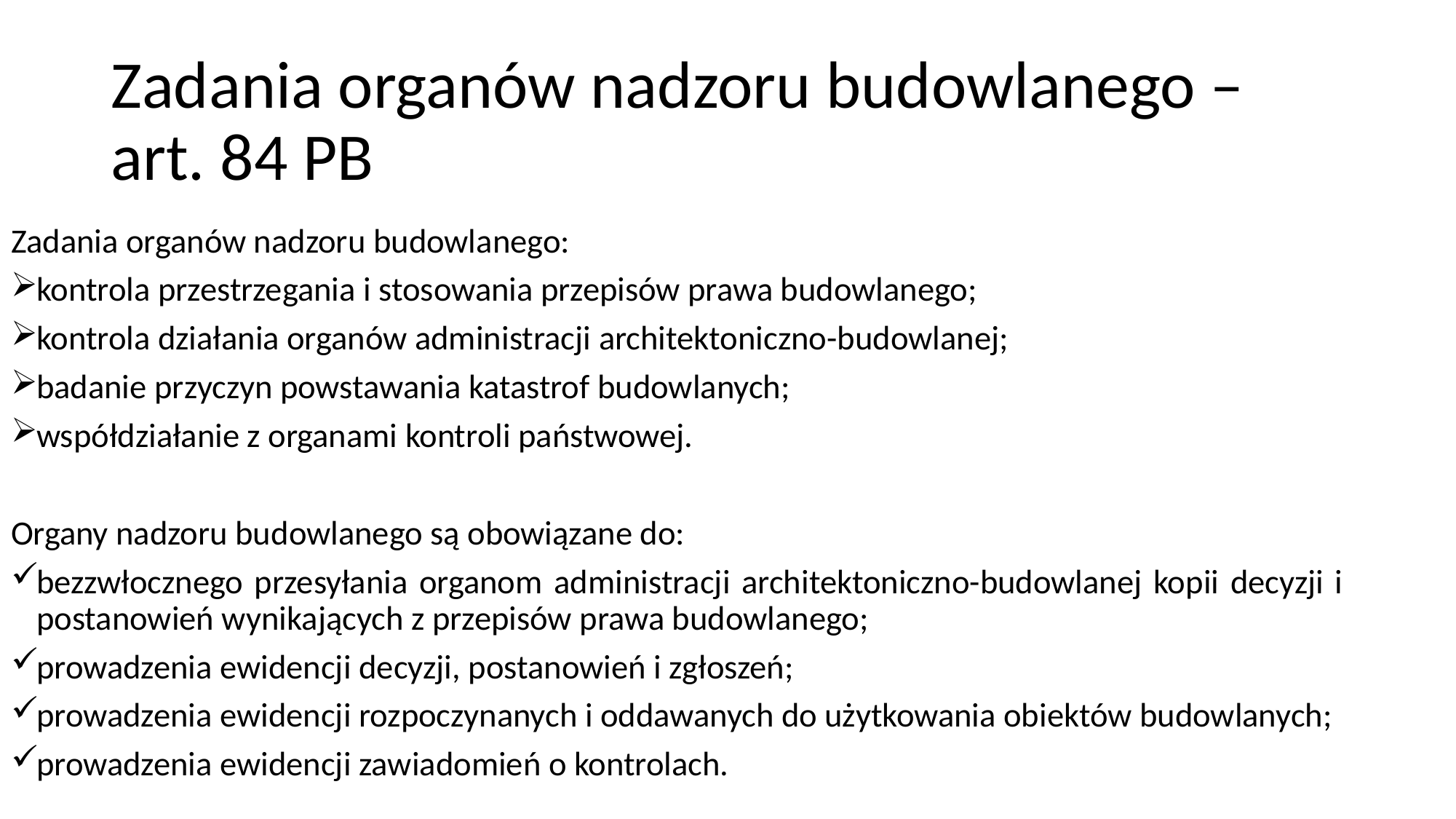

# Zadania organów nadzoru budowlanego – art. 84 PB
Zadania organów nadzoru budowlanego:
kontrola przestrzegania i stosowania przepisów prawa budowlanego;
kontrola działania organów administracji architektoniczno-budowlanej;
badanie przyczyn powstawania katastrof budowlanych;
współdziałanie z organami kontroli państwowej.

Organy nadzoru budowlanego są obowiązane do:
bezzwłocznego przesyłania organom administracji architektoniczno-budowlanej kopii decyzji i postanowień wynikających z przepisów prawa budowlanego;
prowadzenia ewidencji decyzji, postanowień i zgłoszeń;
prowadzenia ewidencji rozpoczynanych i oddawanych do użytkowania obiektów budowlanych;
prowadzenia ewidencji zawiadomień o kontrolach.